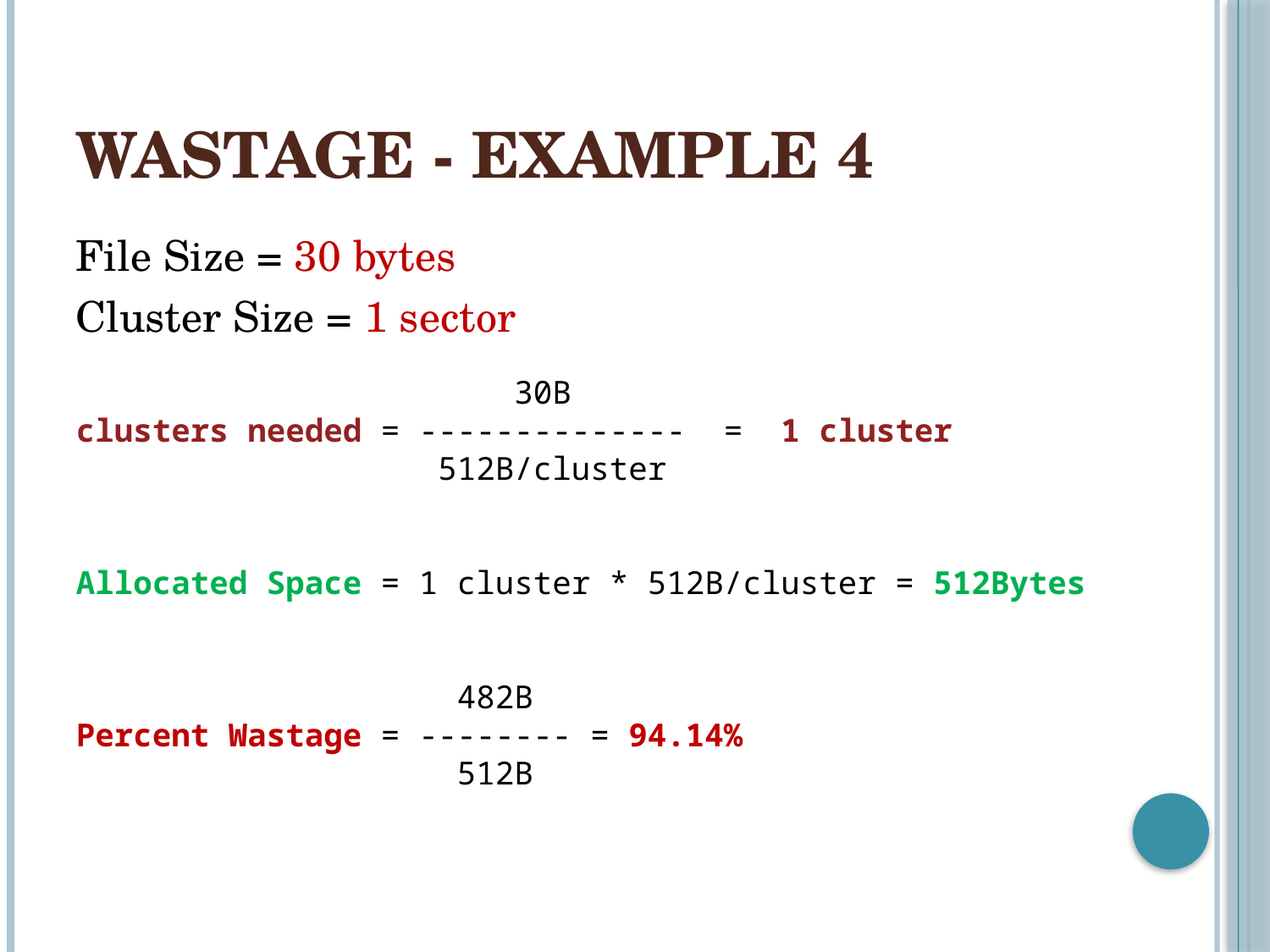

# Wastage - Example 4
File Size = 30 bytes
Cluster Size = 1 sector
                       30B
clusters needed = --------------  =  1 cluster
                   512B/cluster

Allocated Space = 1 cluster * 512B/cluster = 512Bytes

                    482B
Percent Wastage = -------- = 94.14%
                    512B